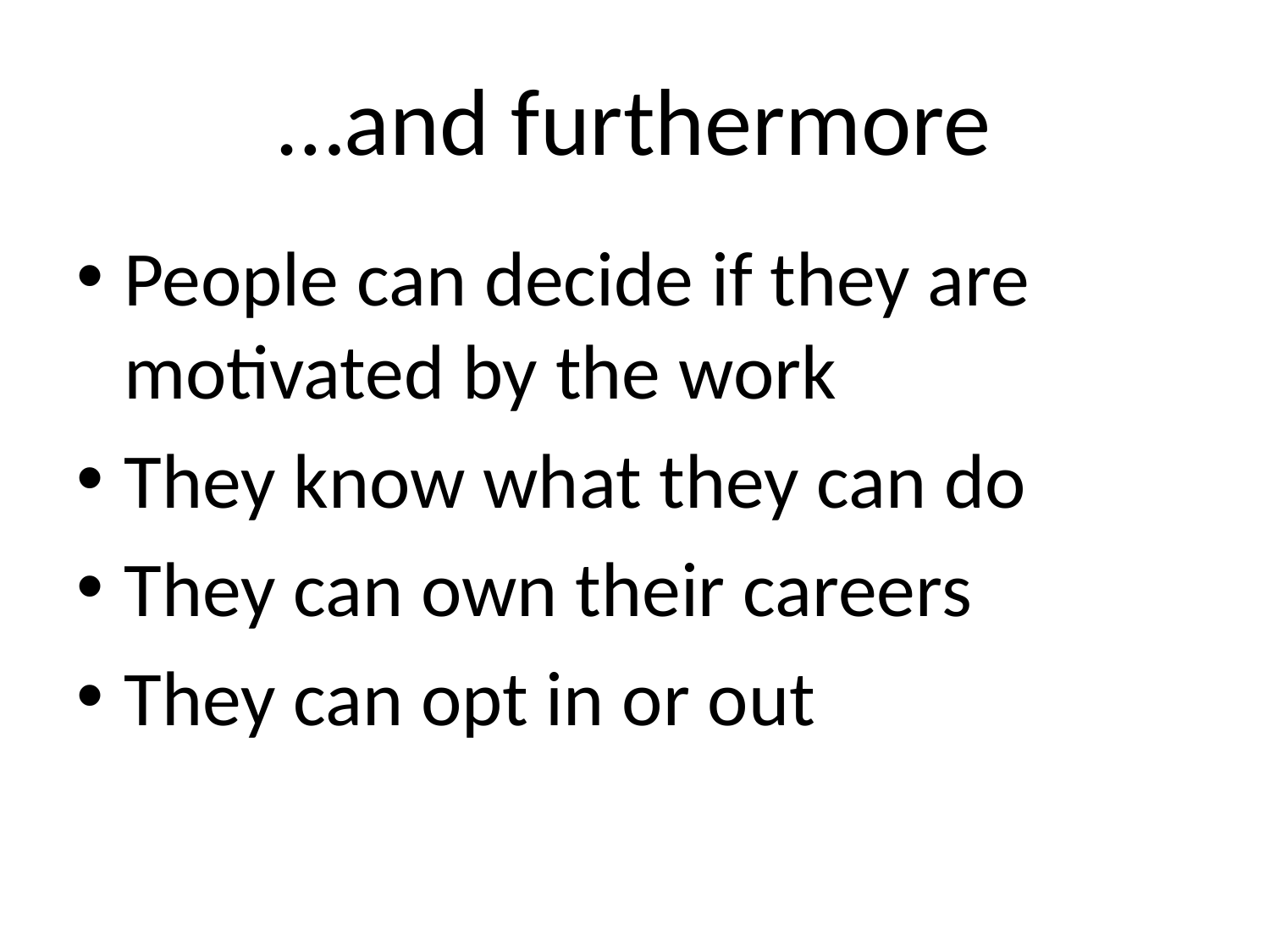

# …and furthermore
People can decide if they are motivated by the work
They know what they can do
They can own their careers
They can opt in or out